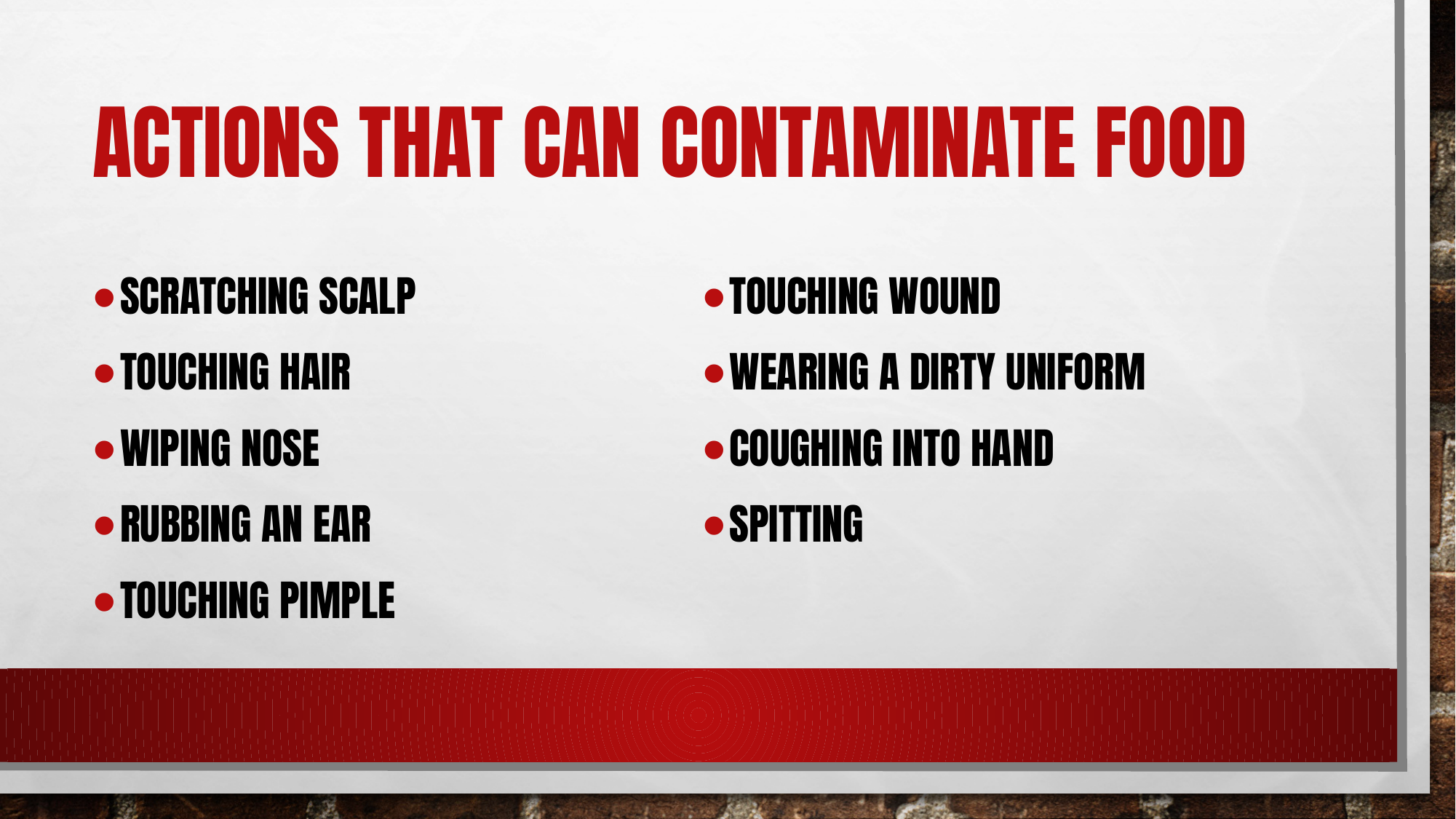

# Actions that can contaminate food
Scratching scalp
Touching hair
Wiping nose
Rubbing an ear
Touching pimple
Touching wound
Wearing a dirty uniform
Coughing into hand
Spitting